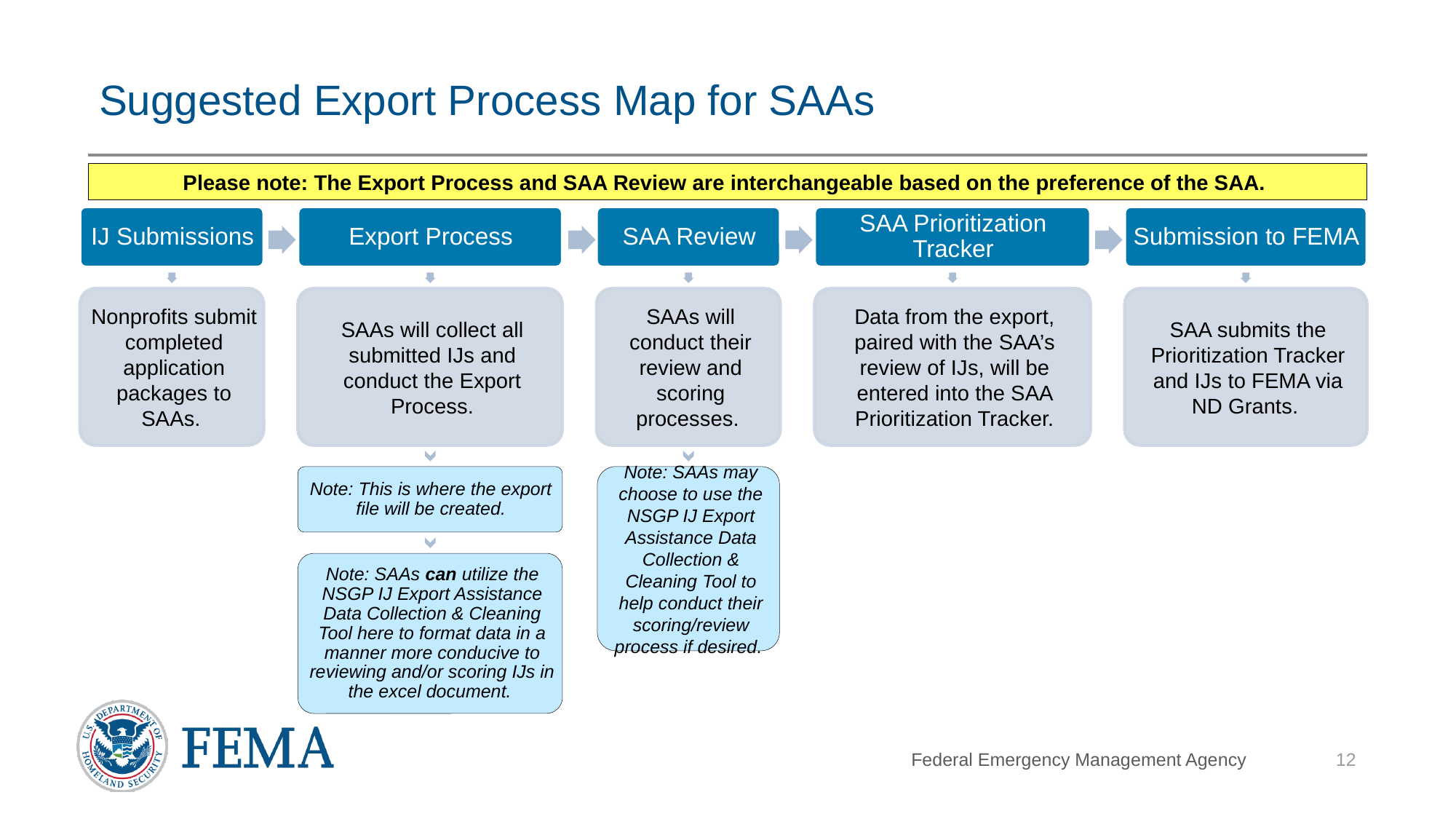

# Suggested Export Process Map for SAAs
Please note: The Export Process and SAA Review are interchangeable based on the preference of the SAA.
IJ Submissions
Nonprofits submit completed application packages to SAAs.
Export Process
SAAs will collect all submitted IJs and conduct the Export Process.
Note: This is where the export file will be created.
Note: SAAs can utilize the NSGP IJ Export Assistance Data Collection & Cleaning Tool here to format data in a manner more conducive to reviewing and/or scoring IJs in the excel document.
SAA Review
SAAs will conduct their review and scoring processes.
Note: SAAs may choose to use the NSGP IJ Export Assistance Data Collection & Cleaning Tool to help conduct their scoring/review process if desired.
SAA Prioritization Tracker
Data from the export, paired with the SAA’s review of IJs, will be entered into the SAA Prioritization Tracker.
Submission to FEMA
SAA submits the Prioritization Tracker and IJs to FEMA via ND Grants.

12